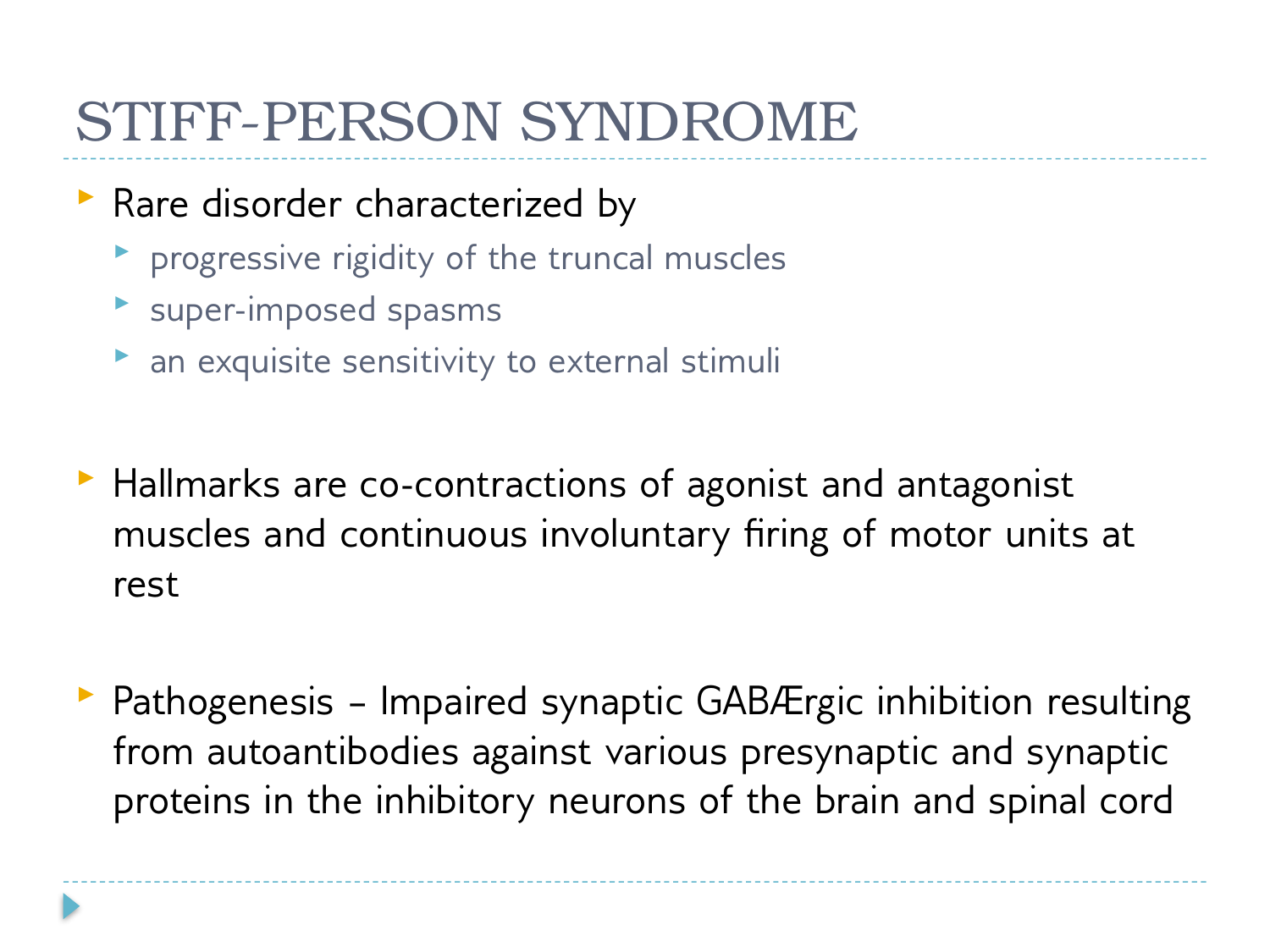

# STIFF-PERSON SYNDROME
Rare disorder characterized by
progressive rigidity of the truncal muscles
super-imposed spasms
an exquisite sensitivity to external stimuli

Hallmarks are co-contractions of agonist and antagonist muscles and continuous involuntary firing of motor units at rest

Pathogenesis – Impaired synaptic GABAergic inhibition resulting from autoantibodies against various presynaptic and synaptic proteins in the inhibitory neurons of the brain and spinal cord